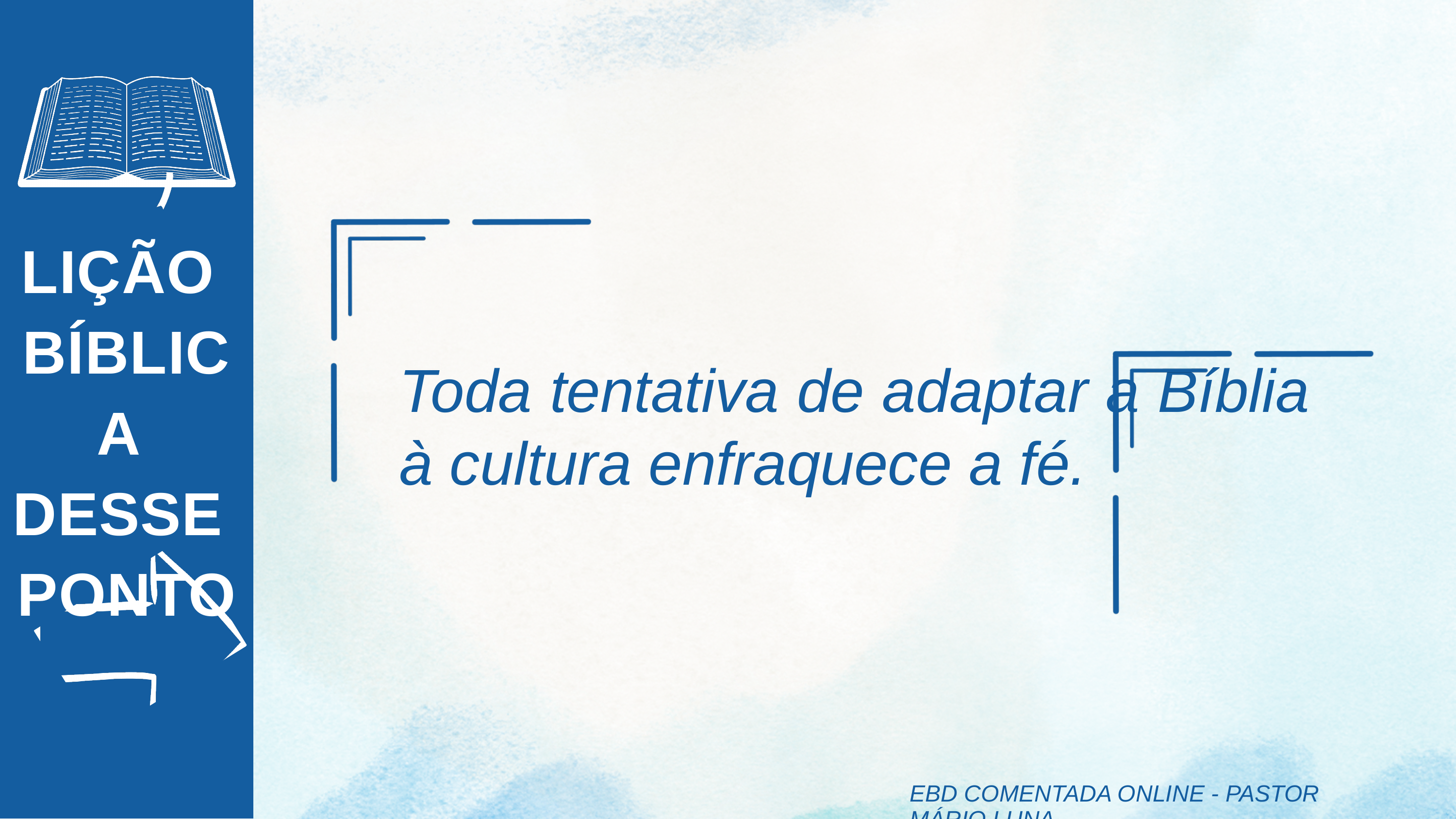

LIÇÃO
BÍBLICA
DESSE
PONTO

Toda tentativa de adaptar a Bíblia à cultura enfraquece a fé.

EBD COMENTADA ONLINE - PASTOR MÁRIO LUNA